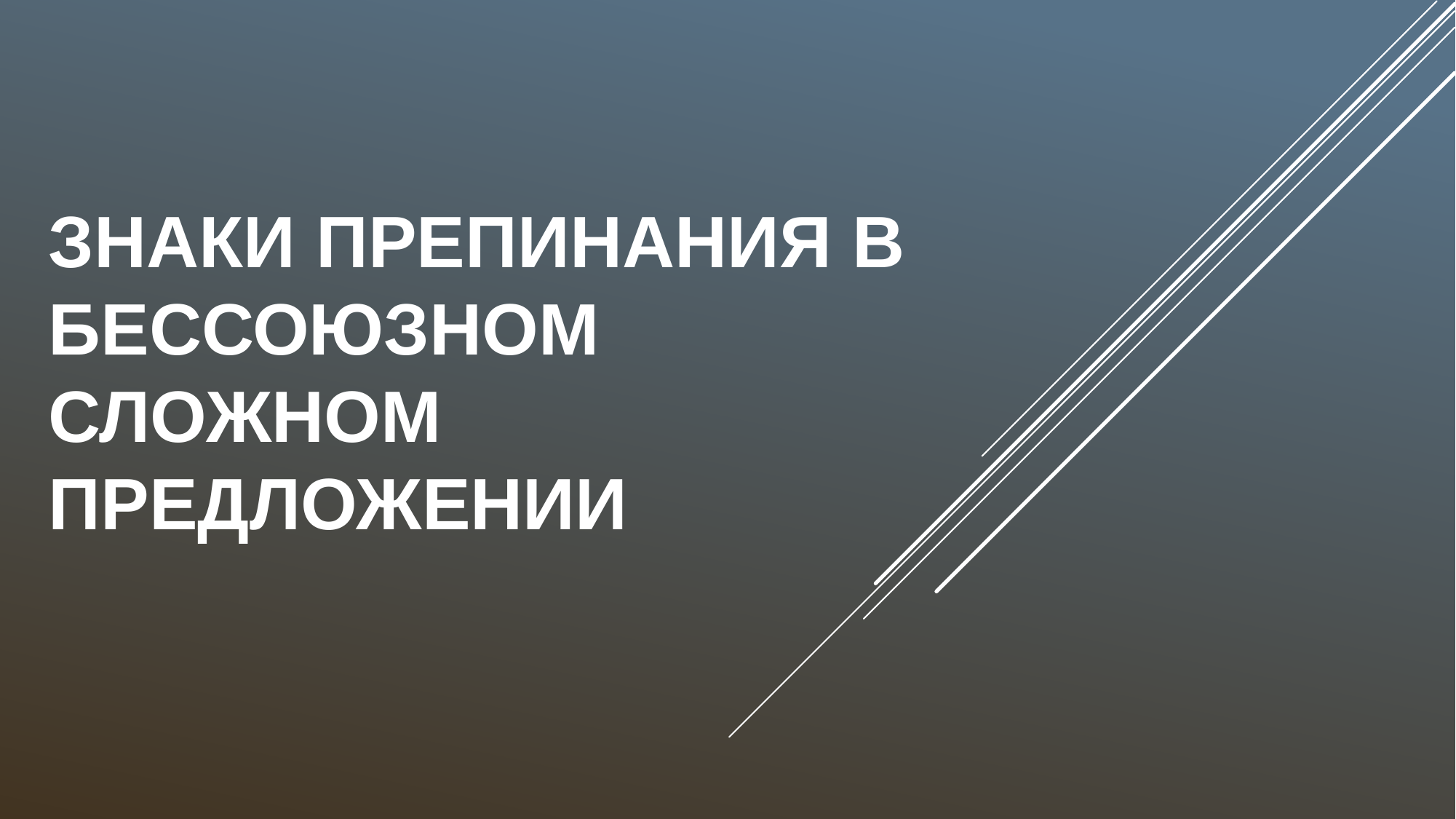

# Знаки препинания в бессоюзном сложном предложении